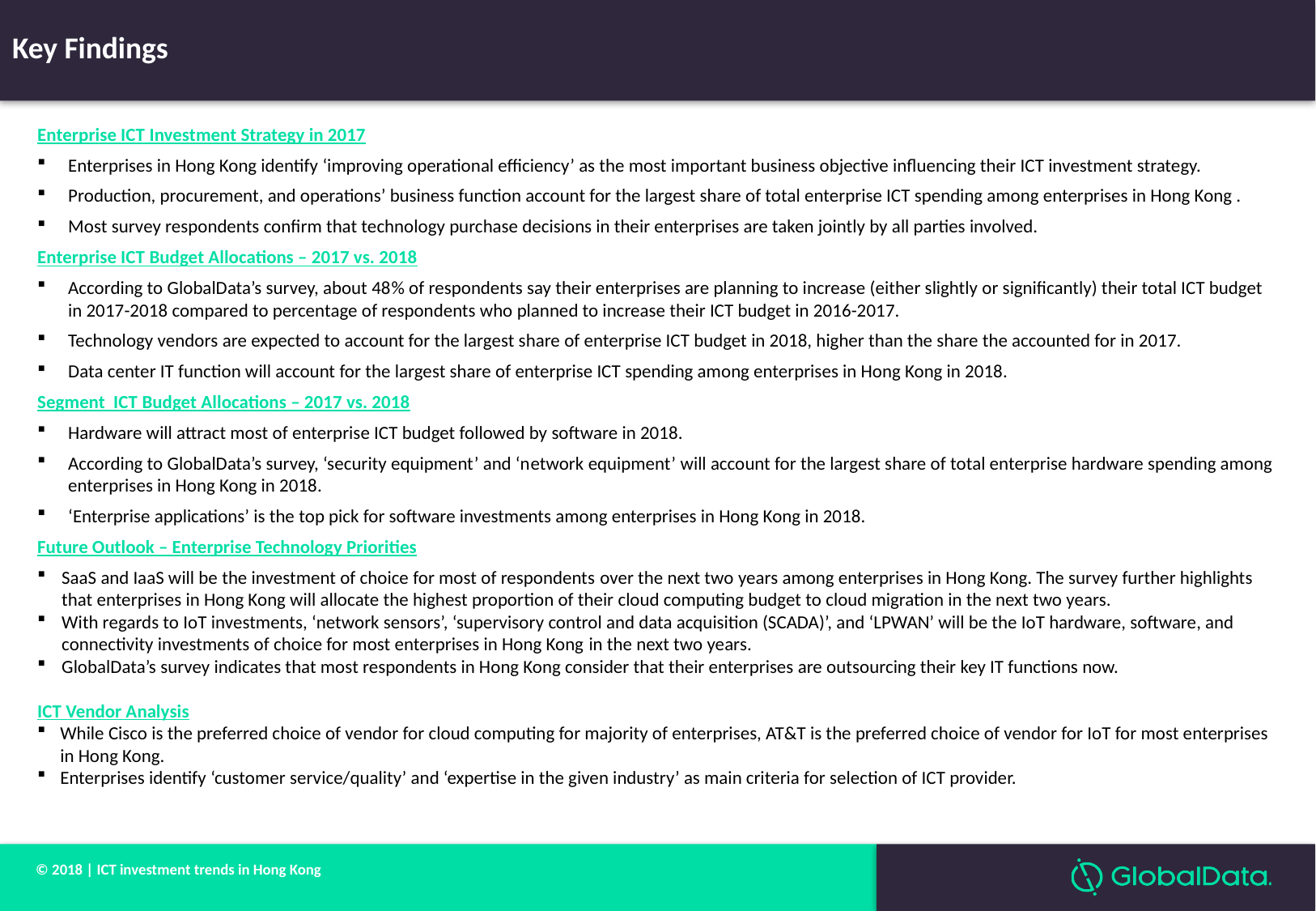

Key Findings
Enterprise ICT Investment Strategy in 2017
Enterprises in Hong Kong identify ‘improving operational efficiency’ as the most important business objective influencing their ICT investment strategy.
Production, procurement, and operations’ business function account for the largest share of total enterprise ICT spending among enterprises in Hong Kong .
Most survey respondents confirm that technology purchase decisions in their enterprises are taken jointly by all parties involved.
Enterprise ICT Budget Allocations – 2017 vs. 2018
According to GlobalData’s survey, about 48% of respondents say their enterprises are planning to increase (either slightly or significantly) their total ICT budget in 2017-2018 compared to percentage of respondents who planned to increase their ICT budget in 2016-2017.
Technology vendors are expected to account for the largest share of enterprise ICT budget in 2018, higher than the share the accounted for in 2017.
Data center IT function will account for the largest share of enterprise ICT spending among enterprises in Hong Kong in 2018.
Segment  ICT Budget Allocations – 2017 vs. 2018
Hardware will attract most of enterprise ICT budget followed by software in 2018.
According to GlobalData’s survey, ‘security equipment’ and ‘network equipment’ will account for the largest share of total enterprise hardware spending among enterprises in Hong Kong in 2018.
‘Enterprise applications’ is the top pick for software investments among enterprises in Hong Kong in 2018.
Future Outlook – Enterprise Technology Priorities
SaaS and IaaS will be the investment of choice for most of respondents over the next two years among enterprises in Hong Kong. The survey further highlights that enterprises in Hong Kong will allocate the highest proportion of their cloud computing budget to cloud migration in the next two years.
With regards to IoT investments, ‘network sensors’, ‘supervisory control and data acquisition (SCADA)’, and ‘LPWAN’ will be the IoT hardware, software, and connectivity investments of choice for most enterprises in Hong Kong in the next two years.
GlobalData’s survey indicates that most respondents in Hong Kong consider that their enterprises are outsourcing their key IT functions now.

ICT Vendor Analysis
While Cisco is the preferred choice of vendor for cloud computing for majority of enterprises, AT&T is the preferred choice of vendor for IoT for most enterprises in Hong Kong.
Enterprises identify ‘customer service/quality’ and ‘expertise in the given industry’ as main criteria for selection of ICT provider.